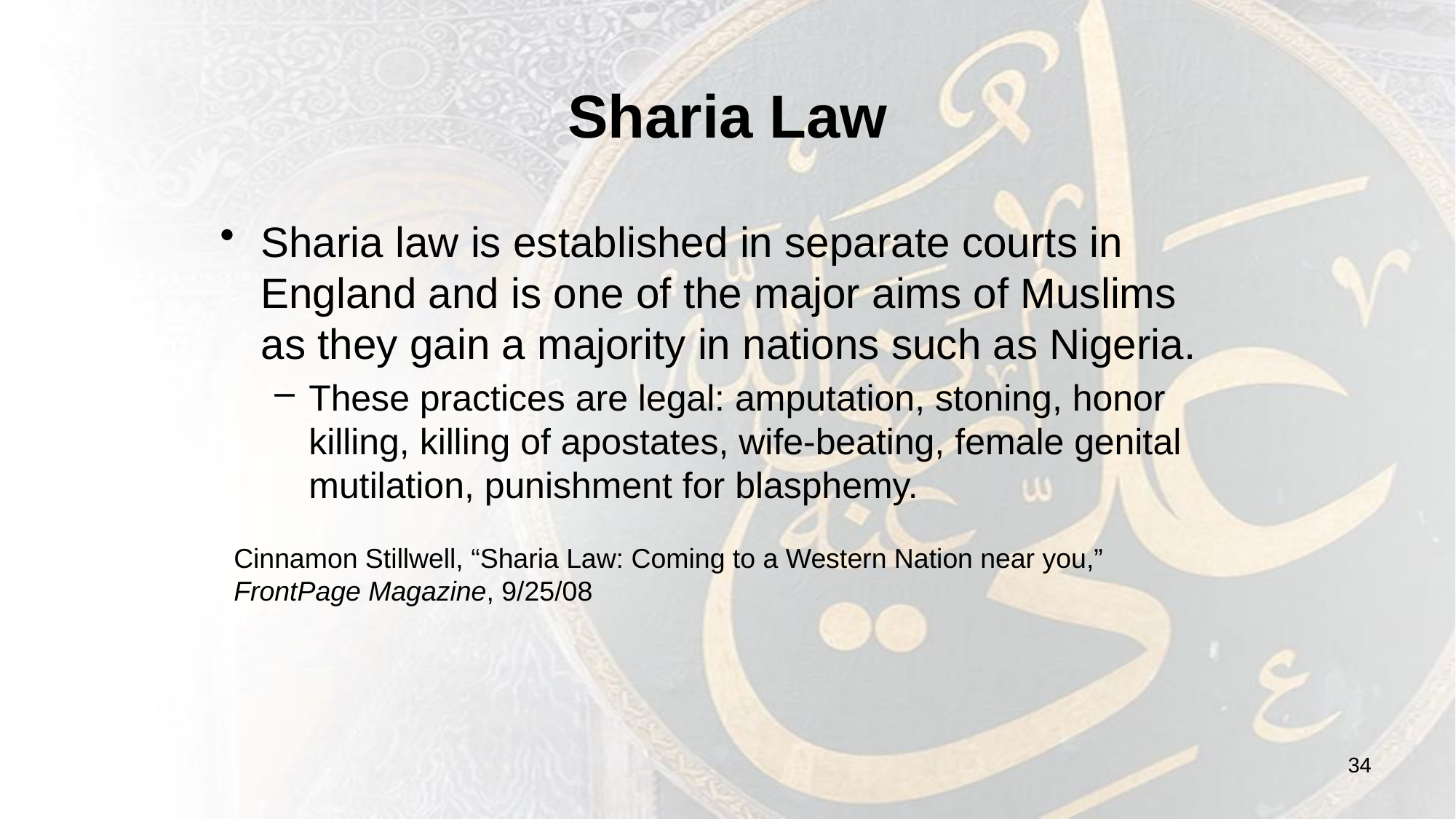

# Sharia Law
Sharia law is established in separate courts in England and is one of the major aims of Muslims as they gain a majority in nations such as Nigeria.
These practices are legal: amputation, stoning, honor killing, killing of apostates, wife-beating, female genital mutilation, punishment for blasphemy.

Cinnamon Stillwell, “Sharia Law: Coming to a Western Nation near you,” FrontPage Magazine, 9/25/08
34